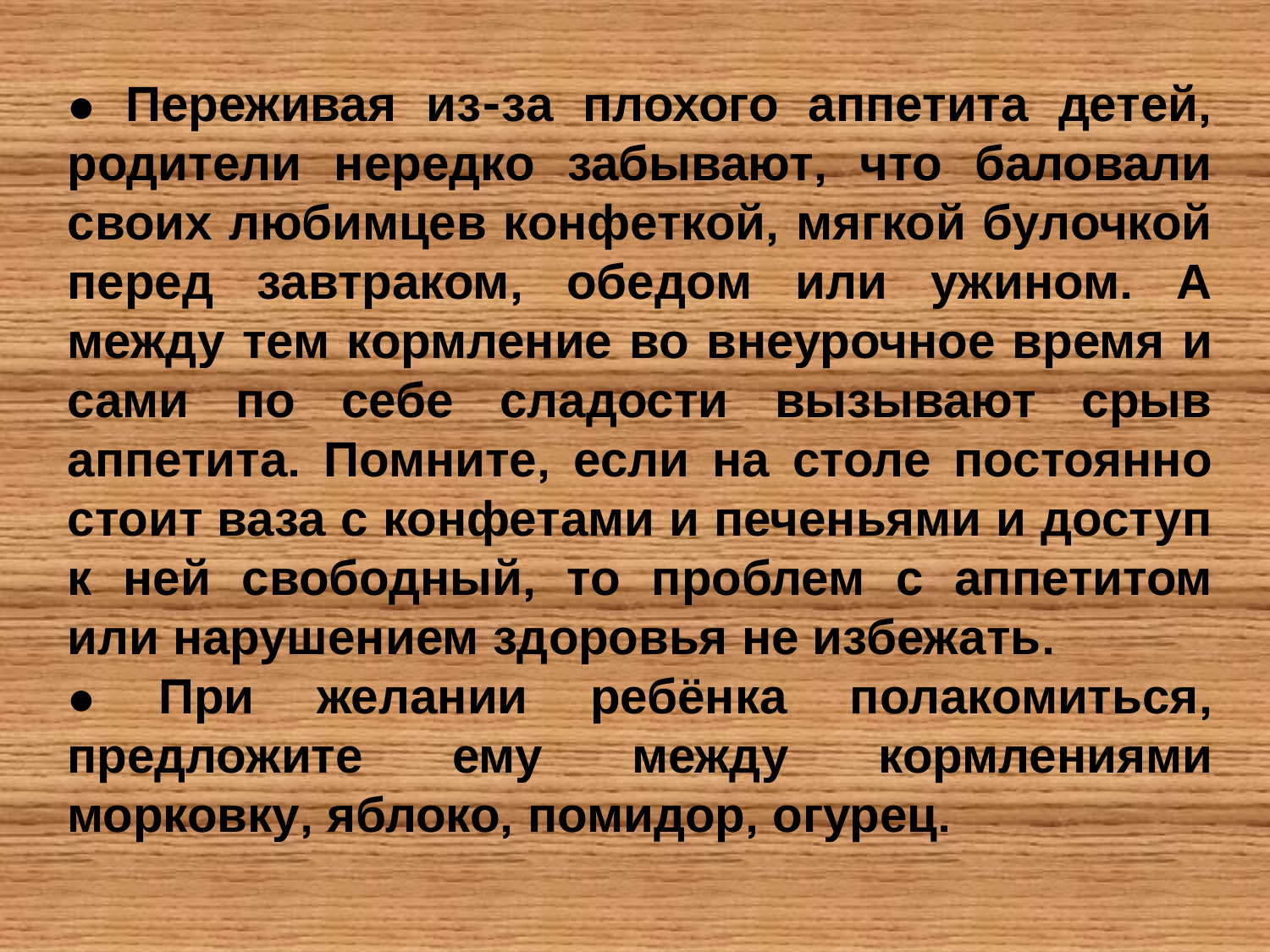

• Переживая из-за плохого аппетита детей, родители нередко забывают, что баловали своих любимцев конфеткой, мягкой булочкой перед завтраком, обедом или ужином. А между тем кормление во внеурочное время и сами по себе сладости вызывают срыв аппетита. Помните, если на столе постоянно стоит ваза с конфетами и печеньями и доступ к ней свободный, то проблем с аппетитом или нарушением здоровья не избежать.
• При желании ребёнка полакомиться, предложите ему между кормлениями морковку, яблоко, помидор, огурец.